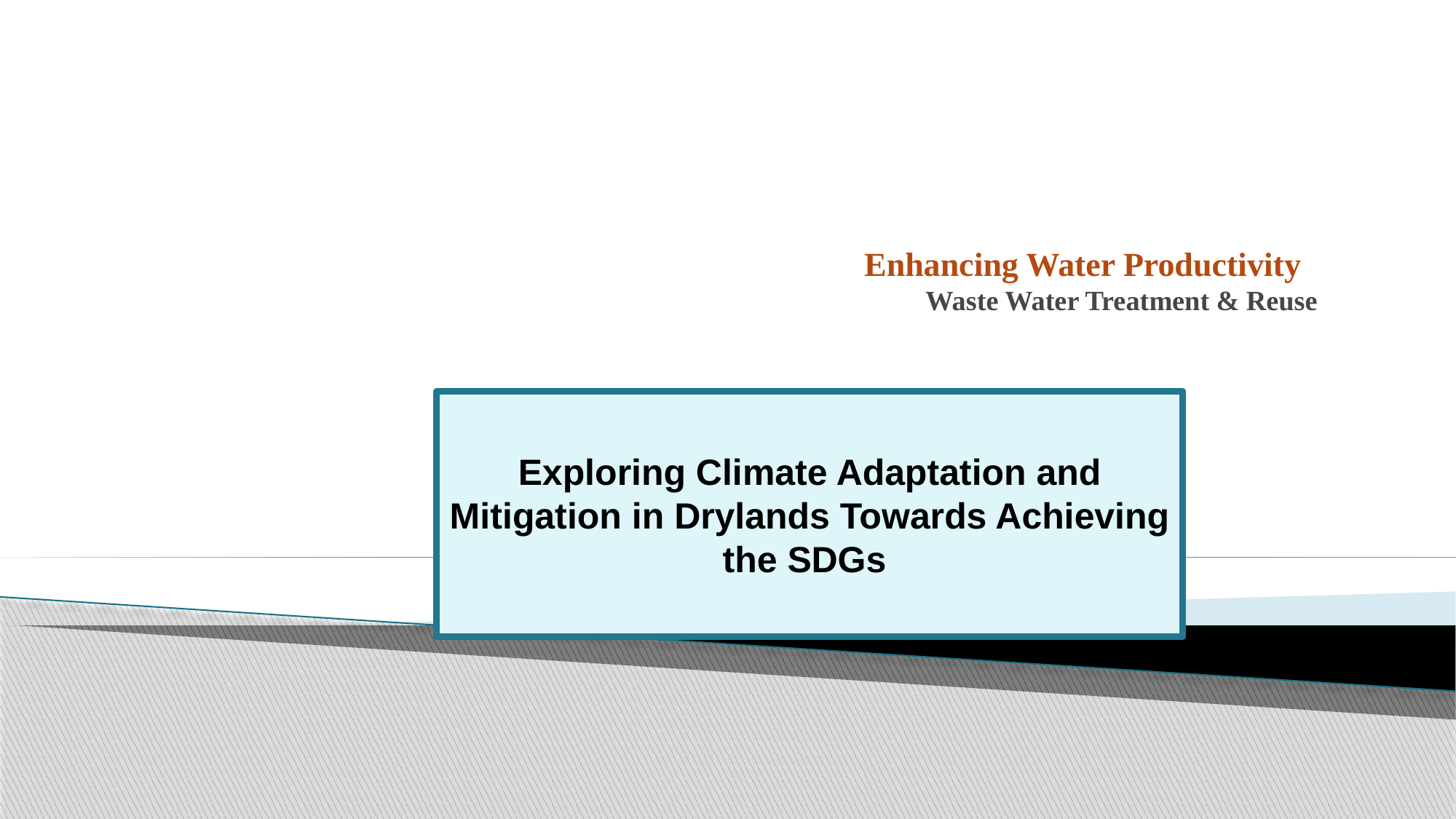

# Enhancing Water Productivity Waste Water Treatment & Reuse

Exploring Climate Adaptation and Mitigation in Drylands Towards Achieving the SDGs